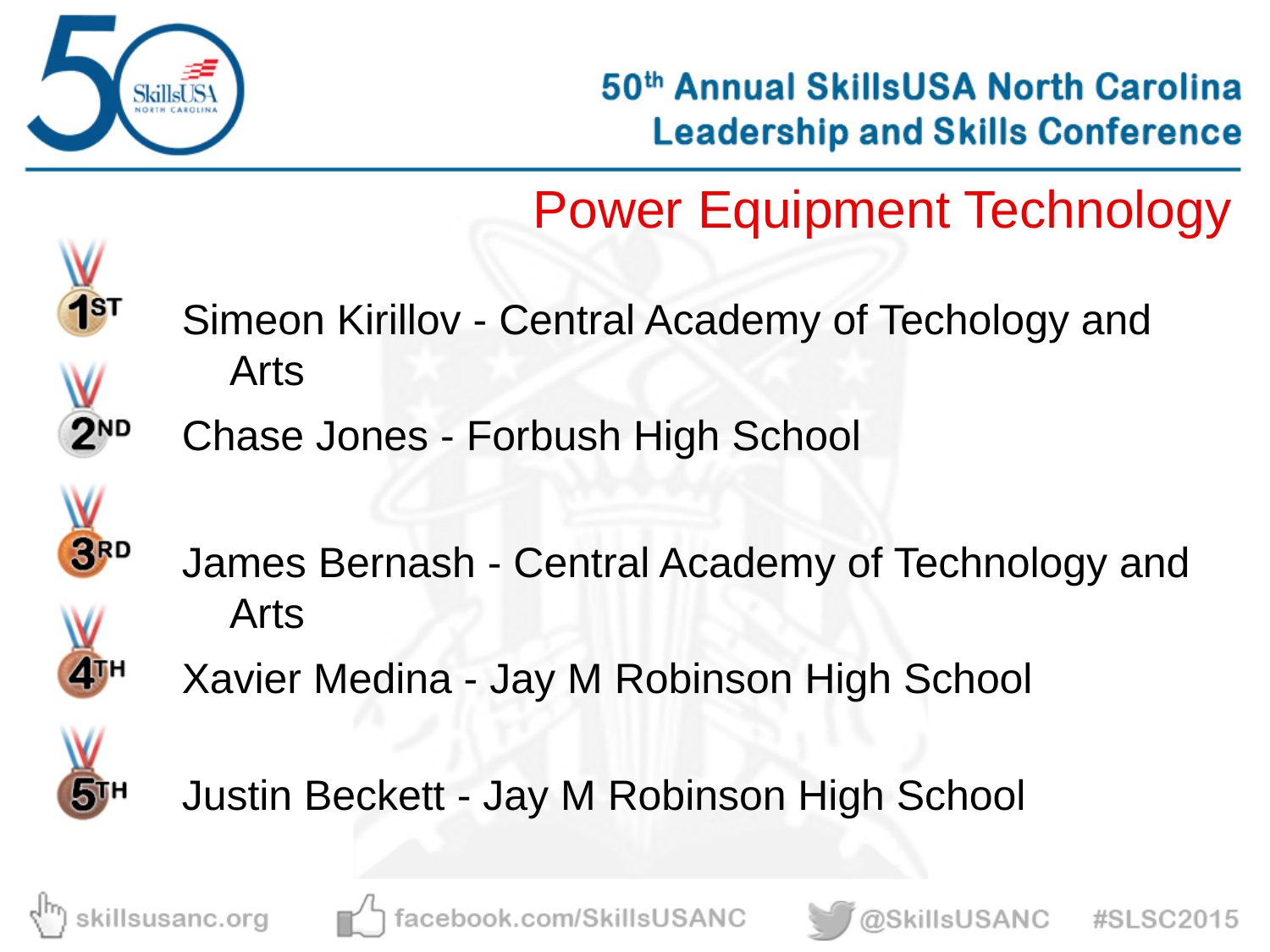

Power Equipment Technology
Simeon Kirillov - Central Academy of Techology and Arts
Chase Jones - Forbush High School
James Bernash - Central Academy of Technology and Arts
Xavier Medina - Jay M Robinson High School
Justin Beckett - Jay M Robinson High School